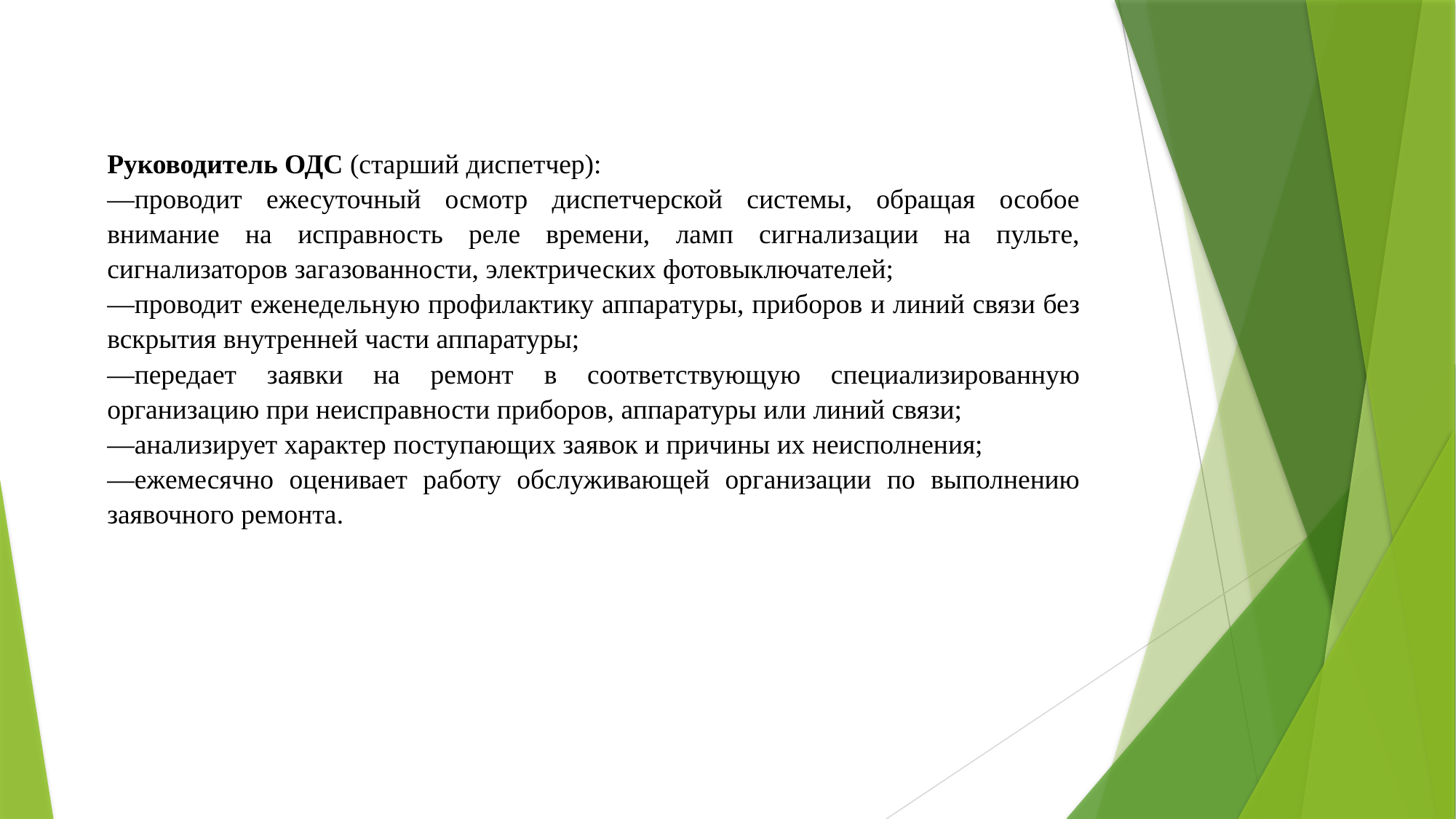

Руководитель ОДС (старший диспетчер):
—проводит ежесуточный осмотр диспетчерской системы, обращая особое внимание на исправность реле времени, ламп сигнализации на пульте, сигнализаторов загазованности, электрических фотовыключателей;
—проводит еженедельную профилактику аппаратуры, приборов и линий связи без вскрытия внутренней части аппаратуры;
—передает заявки на ремонт в соответствующую специализированную организацию при неисправности приборов, аппаратуры или линий связи;
—анализирует характер поступающих заявок и причины их неисполнения;
—ежемесячно оценивает работу обслуживающей организации по выполнению заявочного ремонта.